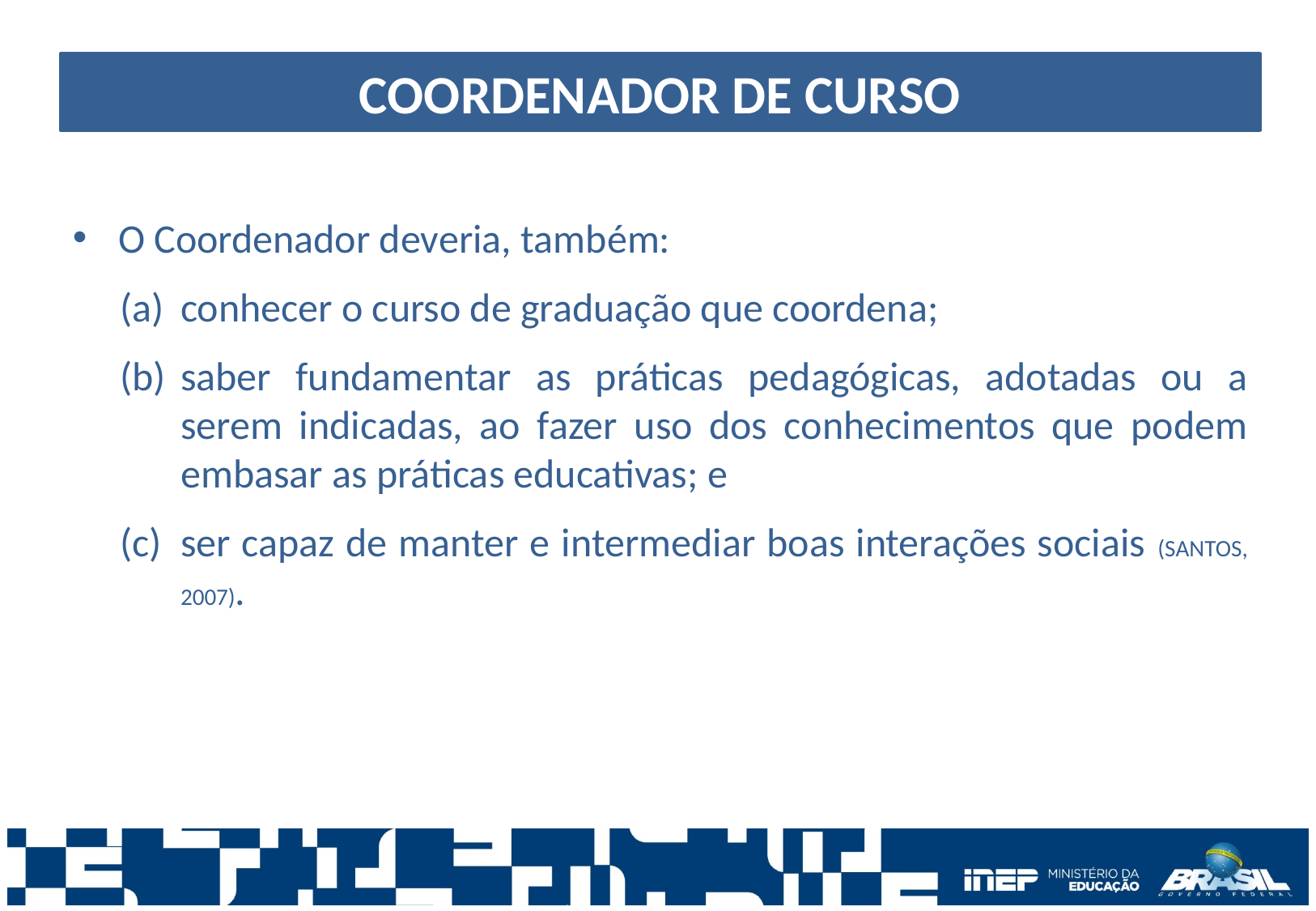

COORDENADOR DE CURSO
O Coordenador deveria, também:
conhecer o curso de graduação que coordena;
saber fundamentar as práticas pedagógicas, adotadas ou a serem indicadas, ao fazer uso dos conhecimentos que podem embasar as práticas educativas; e
ser capaz de manter e intermediar boas interações sociais (SANTOS, 2007).